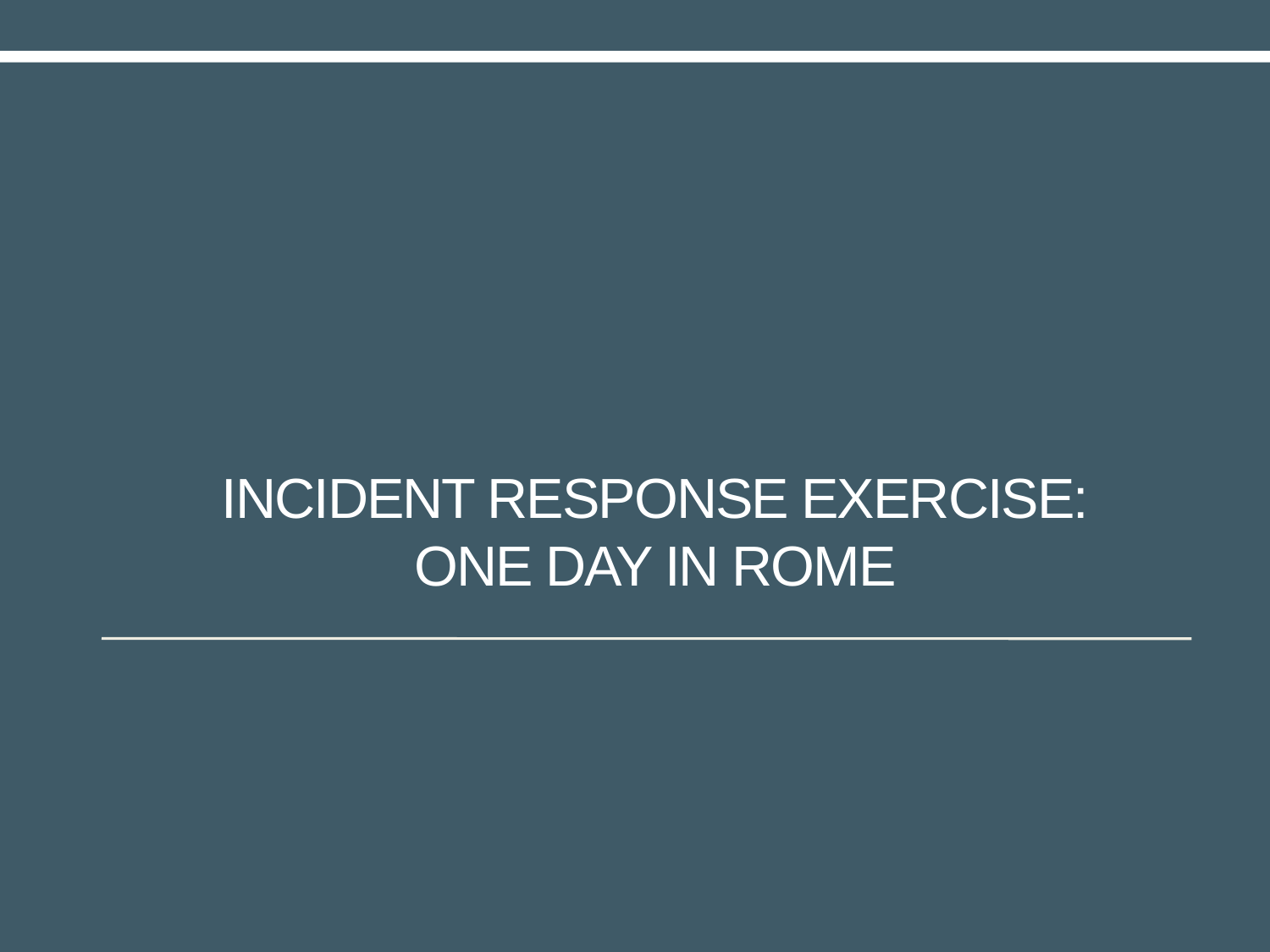

# Incident Response exercise: one day in rome